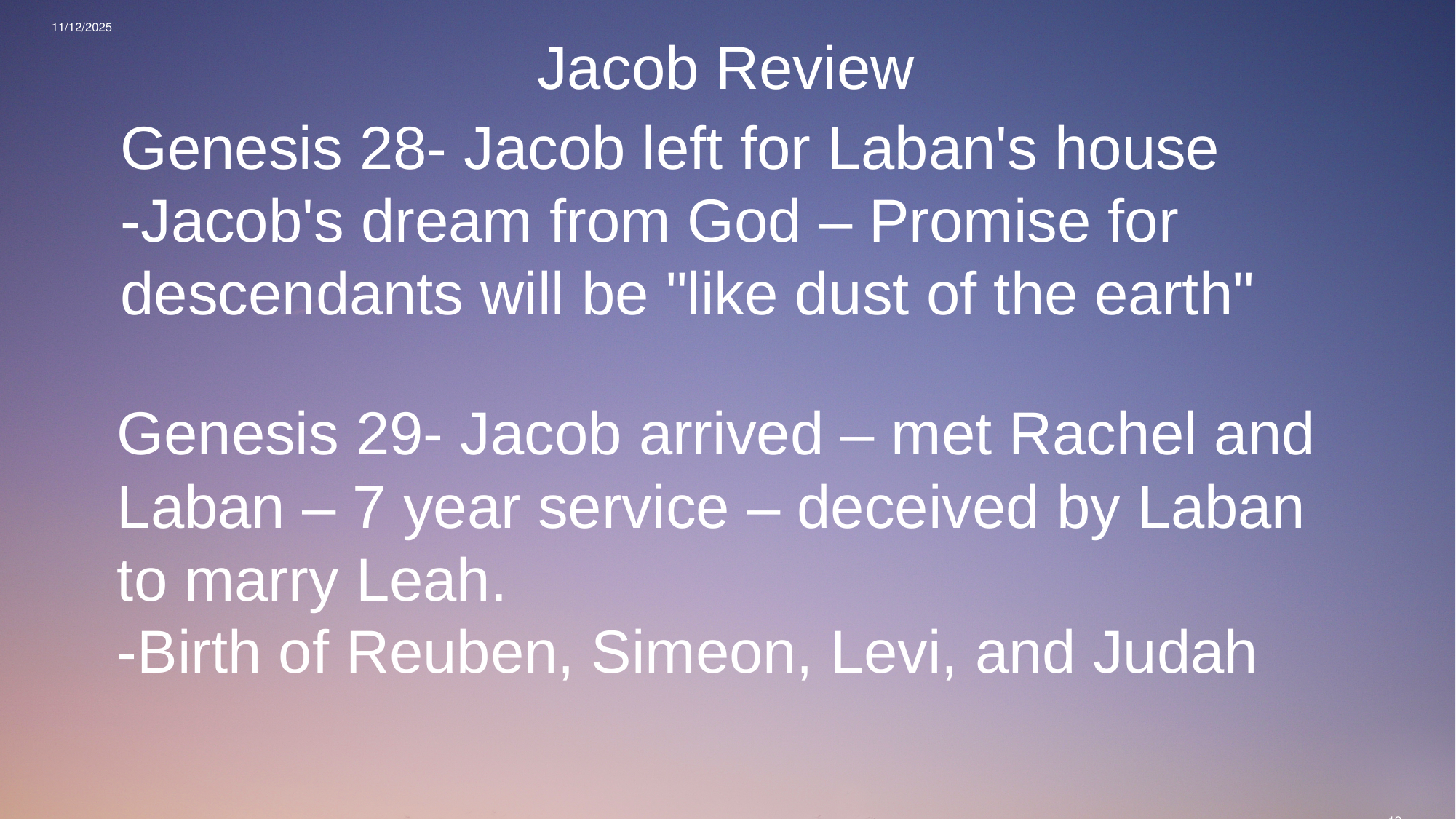

11/12/2025
Jacob Review

Genesis 28- Jacob left for Laban's house
-Jacob's dream from God – Promise for descendants will be "like dust of the earth"

Genesis 29- Jacob arrived – met Rachel and Laban – 7 year service – deceived by Laban to marry Leah.
-Birth of Reuben, Simeon, Levi, and Judah

12